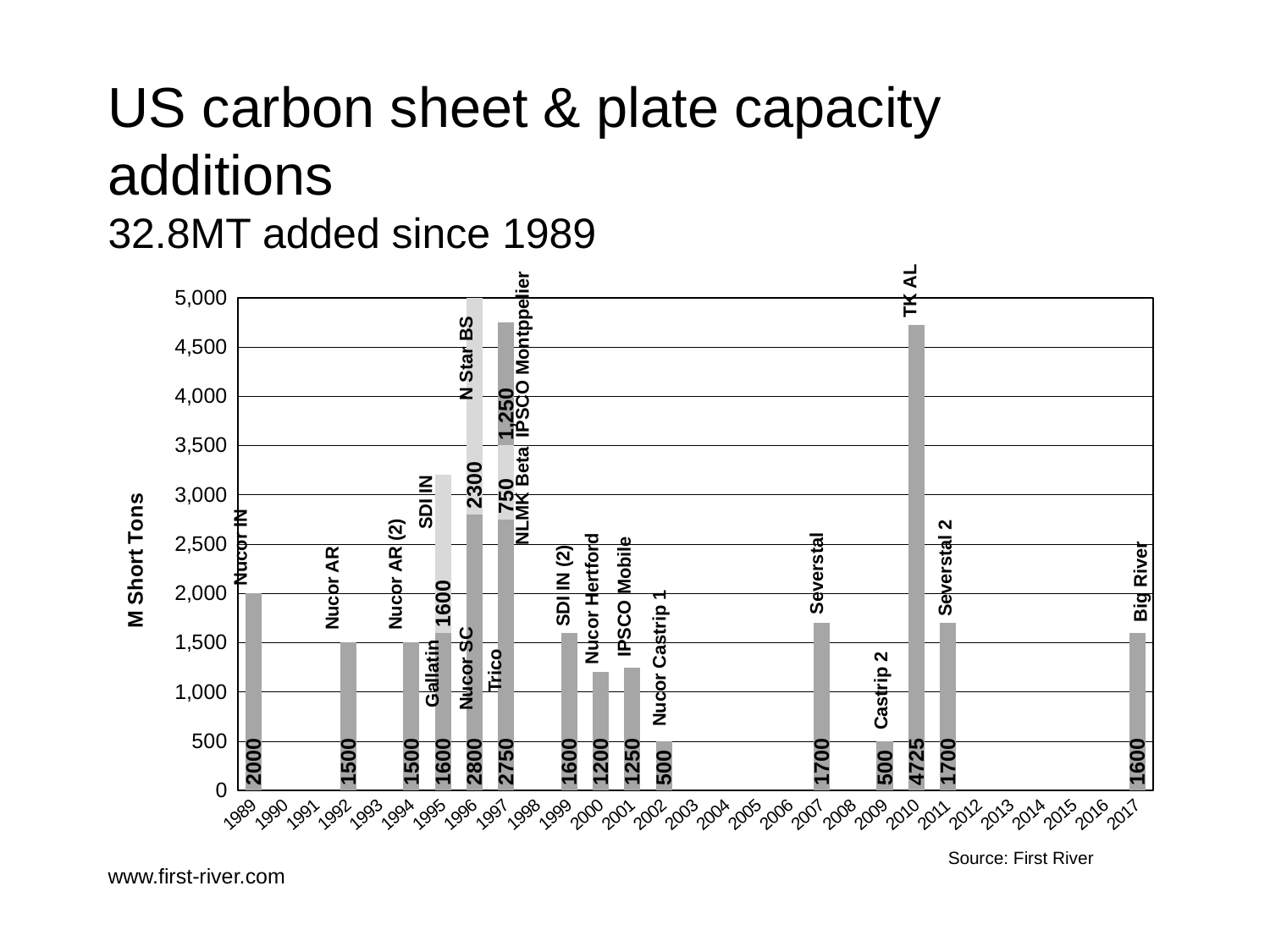

# US carbon sheet & plate capacity additions 32.8MT added since 1989
TK AL

### Chart

| Category | Flat Rolled & Plate Capacity Additions |  |  |
|---|---|---|---|
| 1989 | 2000.0 | None | None |
| 1990 | None | None | None |
| 1991 | None | None | None |
| 1992 | 1500.0 | None | None |
| 1993 | None | None | None |
| 1994 | 1500.0 | None | None |
| 1995 | 1600.0 | 1600.0 | None |
| 1996 | 2800.0 | 2300.0 | None |
| 1997 | 2750.0 | 750.0 | 1250.0 |
| 1998 | None | None | None |
| 1999 | 1600.0 | None | None |
| 2000 | 1200.0 | None | None |
| 2001 | 1250.0 | None | None |
| 2002 | 500.0 | None | None |
| 2003 | None | None | None |
| 2004 | None | None | None |
| 2005 | None | None | None |
| 2006 | None | None | None |
| 2007 | 1700.0 | None | None |
| 2008 | None | None | None |
| 2009 | 500.0 | None | None |
| 2010 | 4725.0 | None | None |
| 2011 | 1700.0 | None | None |
| 2012 | None | None | None |
| 2013 | None | None | None |
| 2014 | None | None | None |
| 2015 | None | None | None |
| 2016 | None | None | None |
| 2017 | 1600.0 | None | None |
IPSCO Montppelier
N Star BS
NLMK Beta
SDI IN
Nucor IN
IPSCO Mobile
Severstal 2
SDI IN (2)
Nucor Hertford
Severstal
Big River
Nucor AR (2)
Nucor AR
Nucor Castrip 1
Nucor SC
Trico
Gallatin
Castrip 2
Source: First River
www.first-river.com